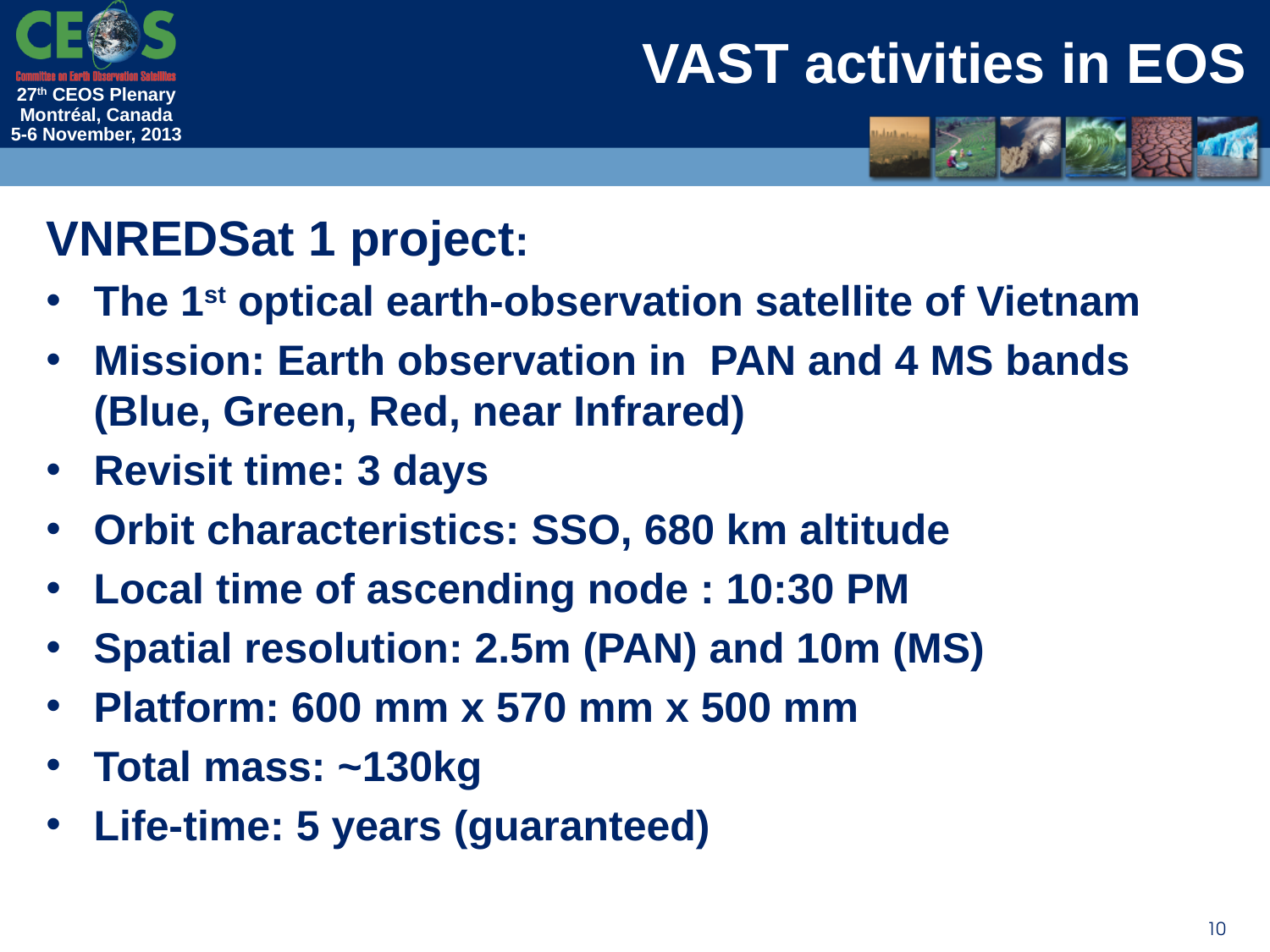

# VAST activities in EOS
VNREDSat 1 project:
The 1st optical earth-observation satellite of Vietnam
Mission: Earth observation in  PAN and 4 MS bands (Blue, Green, Red, near Infrared)
Revisit time: 3 days
Orbit characteristics: SSO, 680 km altitude
Local time of ascending node : 10:30 PM
Spatial resolution: 2.5m (PAN) and 10m (MS)
Platform: 600 mm x 570 mm x 500 mm
Total mass: ~130kg
Life-time: 5 years (guaranteed)
10